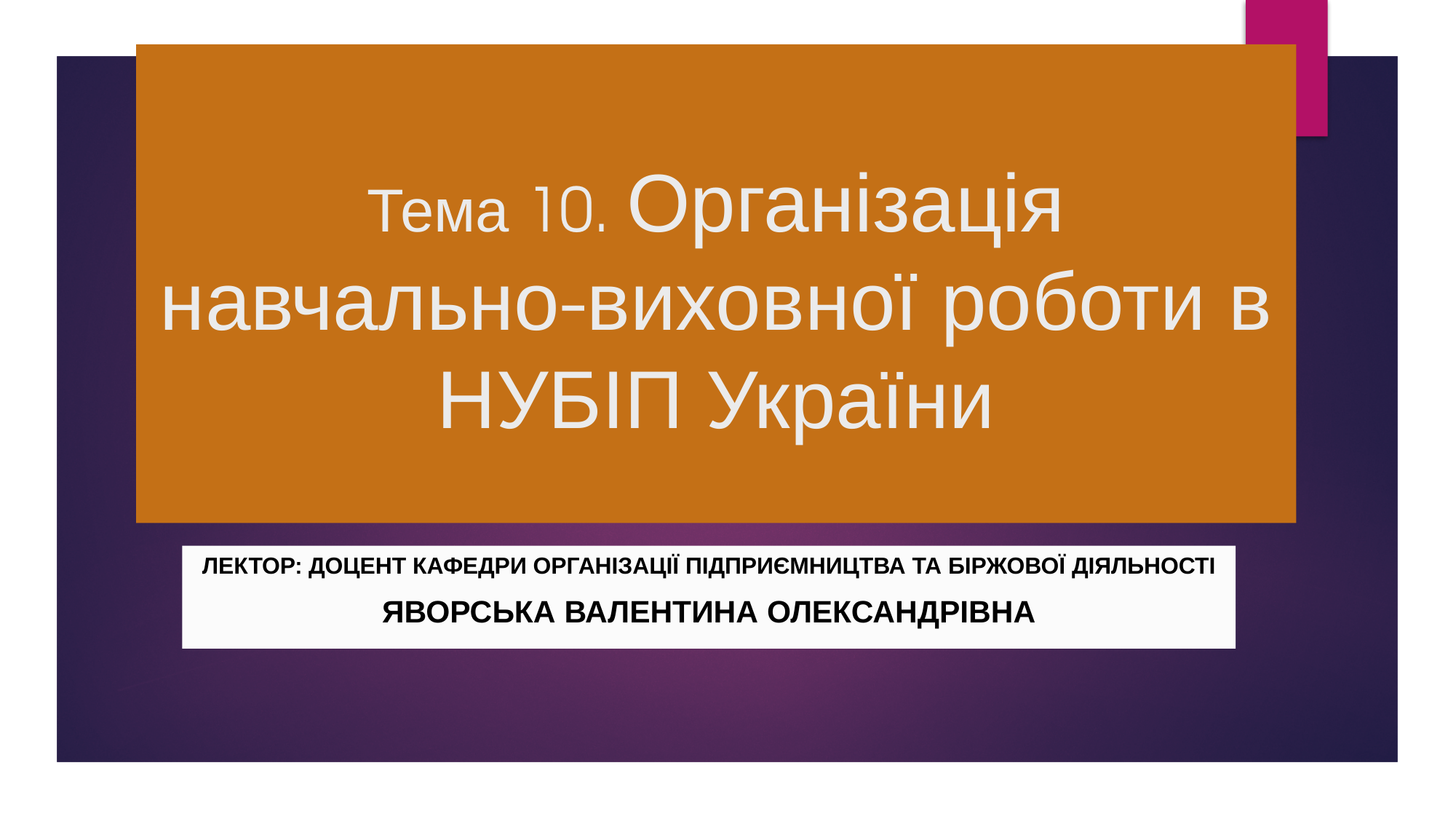

# Тема 10. Організація навчально-виховної роботи в НУБІП України
Лектор: доцент КАФЕДРИ ОРГАНІЗАЦІЇ ПІДПРИЄМНИЦТВА ТА БІРЖОВОЇ ДІЯЛЬНОСТІ
Яворська ВАЛЕНТИНА ОЛЕКСАНДРІВНА